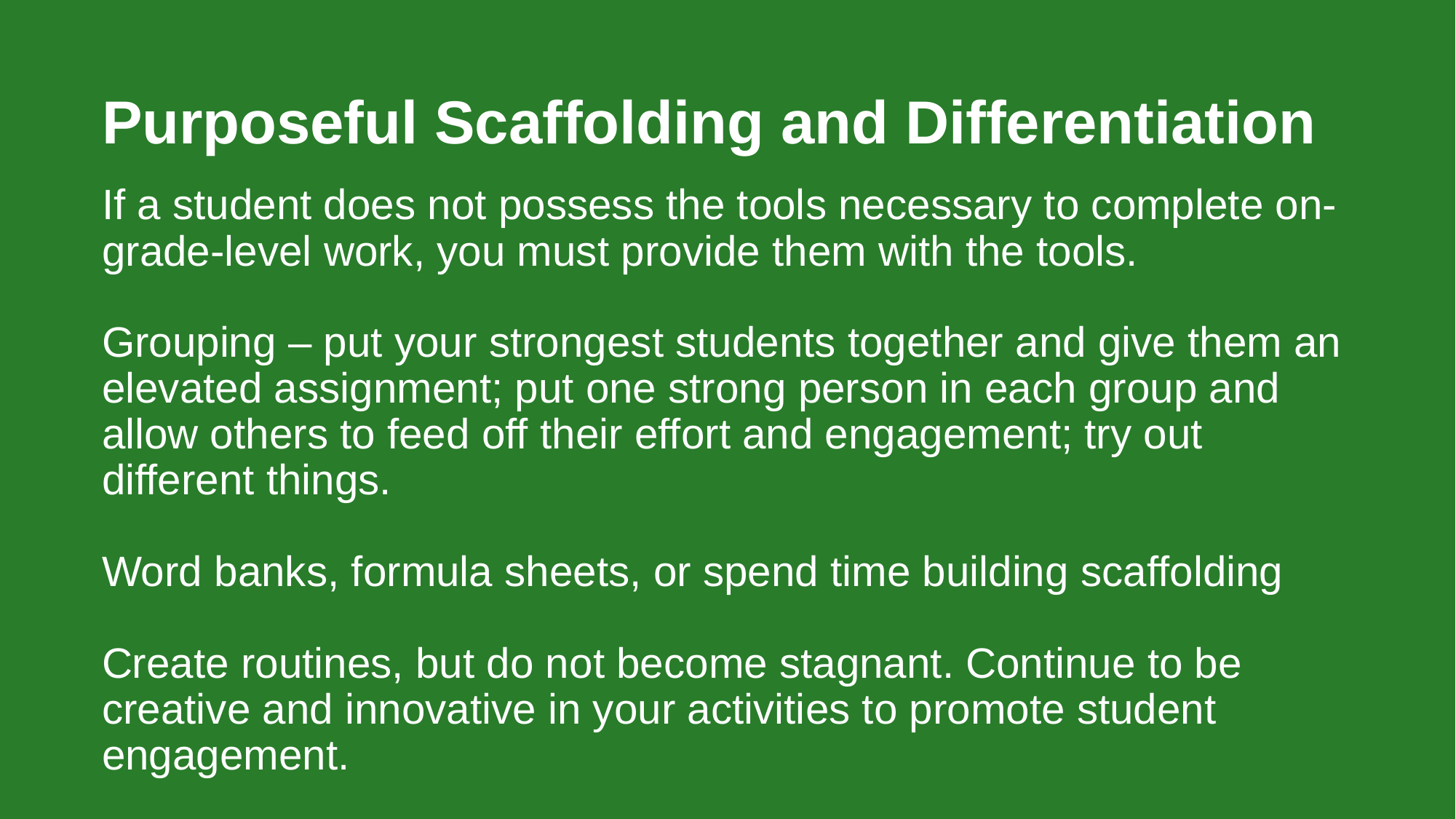

# Purposeful Scaffolding and Differentiation
If a student does not possess the tools necessary to complete on-grade-level work, you must provide them with the tools.

Grouping – put your strongest students together and give them an elevated assignment; put one strong person in each group and allow others to feed off their effort and engagement; try out different things.

Word banks, formula sheets, or spend time building scaffolding

Create routines, but do not become stagnant. Continue to be creative and innovative in your activities to promote student engagement.